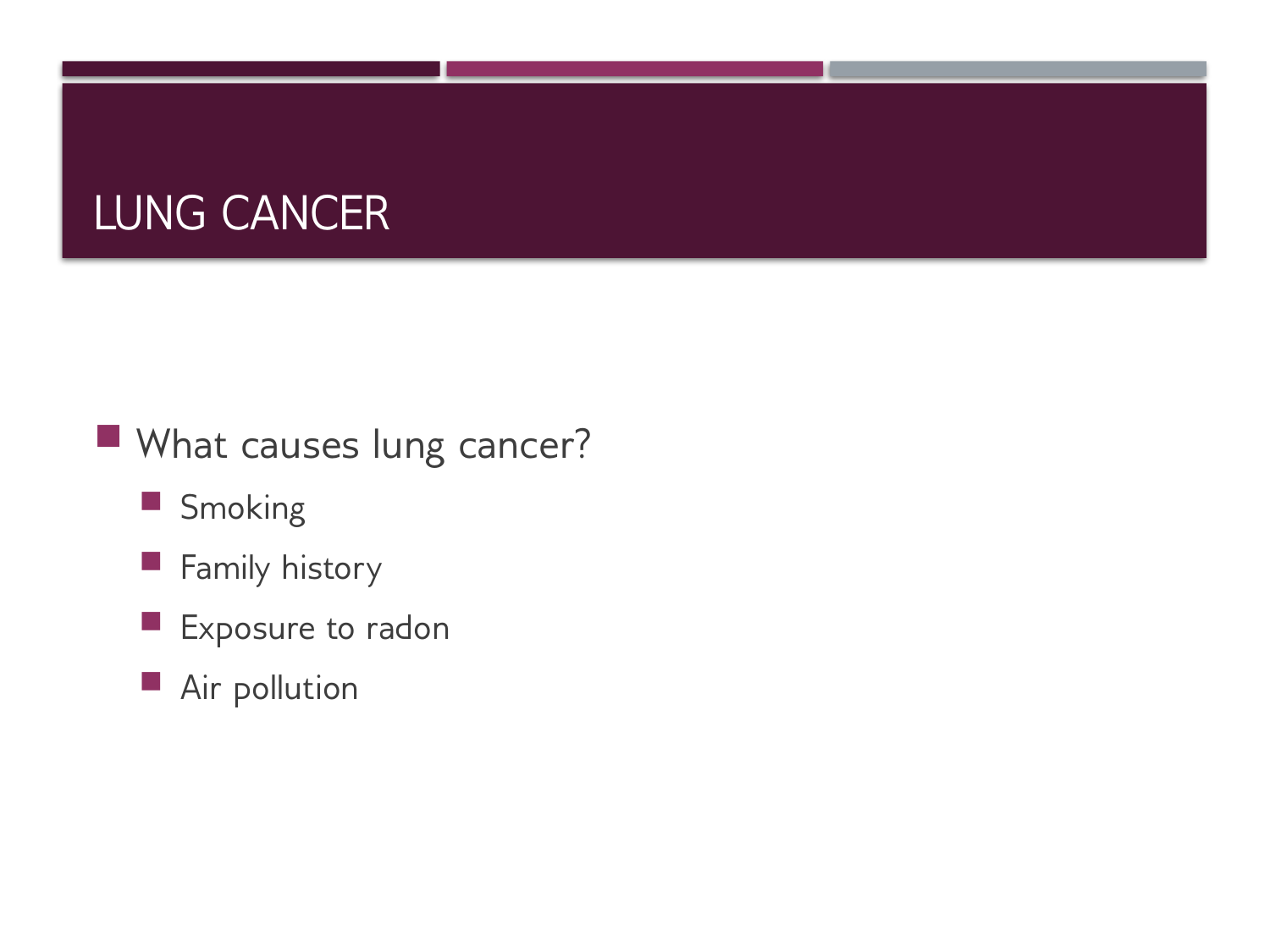

# Lung Cancer
What causes lung cancer?
Smoking
Family history
Exposure to radon
Air pollution